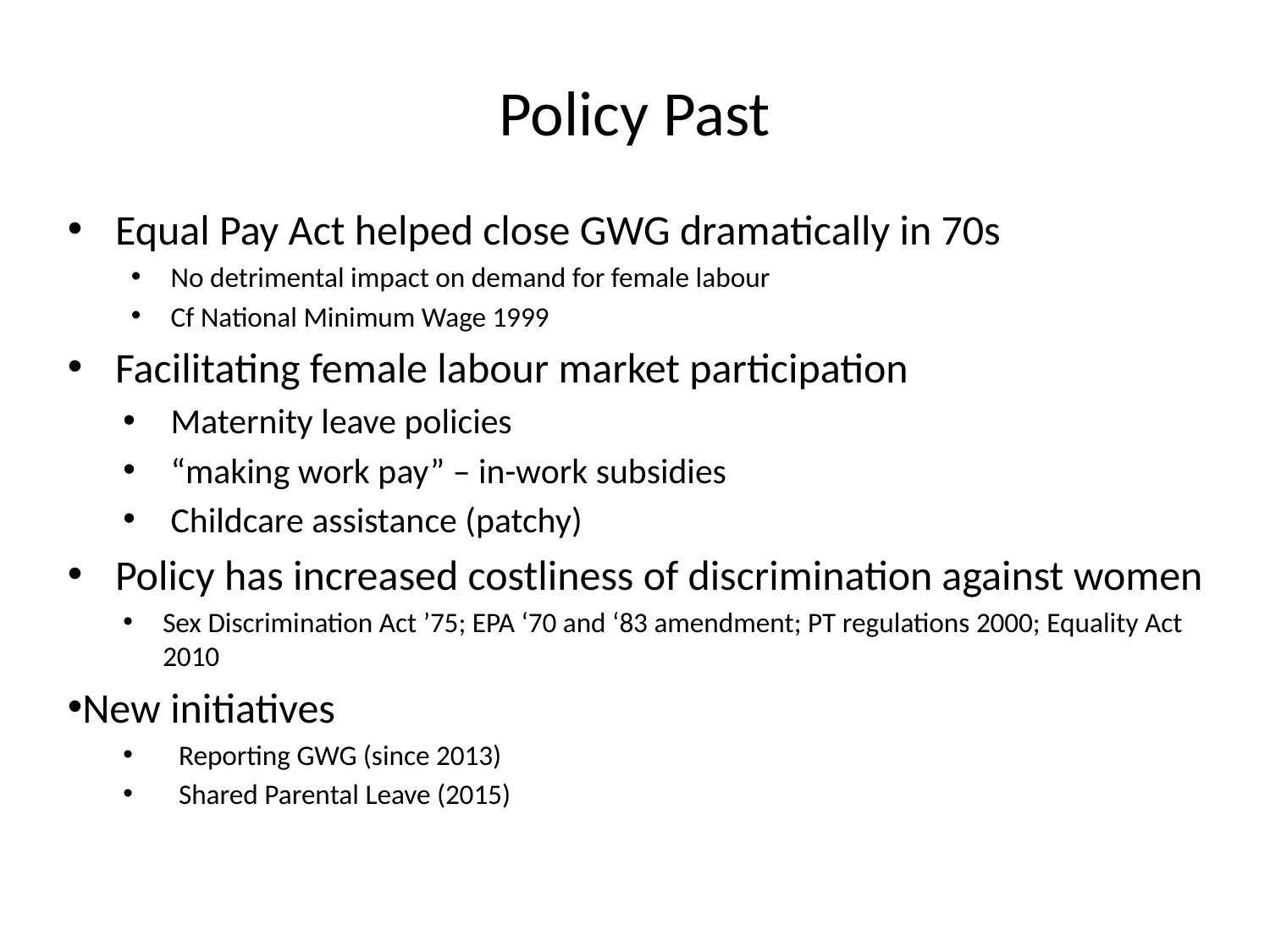

# Policy Past
Equal Pay Act helped close GWG dramatically in 70s
No detrimental impact on demand for female labour
Cf National Minimum Wage 1999
Facilitating female labour market participation
Maternity leave policies
“making work pay” – in-work subsidies
Childcare assistance (patchy)
Policy has increased costliness of discrimination against women
Sex Discrimination Act ’75; EPA ‘70 and ‘83 amendment; PT regulations 2000; Equality Act 2010
New initiatives
Reporting GWG (since 2013)
Shared Parental Leave (2015)